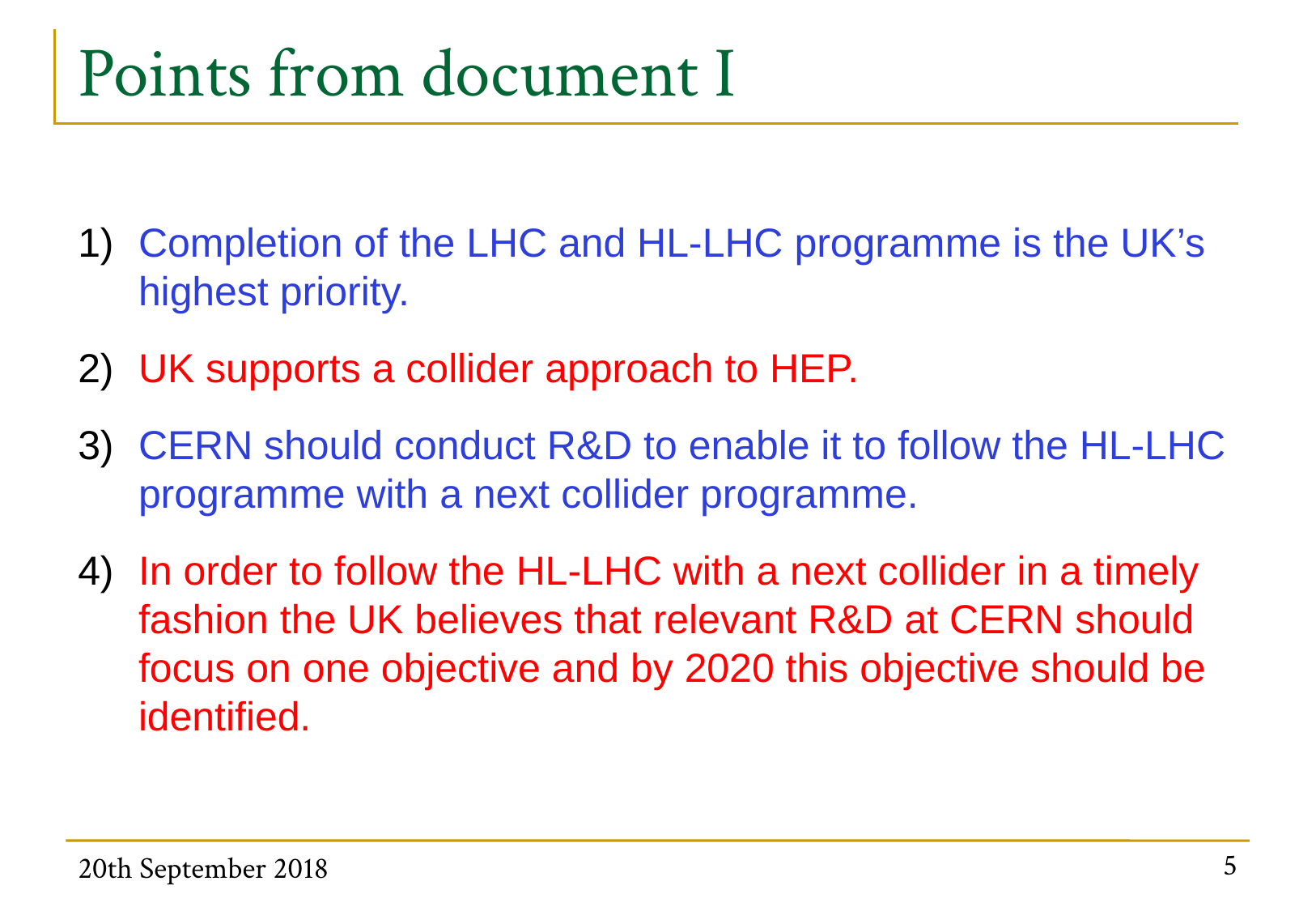

# Points from document I

Completion of the LHC and HL-LHC programme is the UK’s highest priority.
UK supports a collider approach to HEP.
CERN should conduct R&D to enable it to follow the HL-LHC programme with a next collider programme.
In order to follow the HL-LHC with a next collider in a timely fashion the UK believes that relevant R&D at CERN should focus on one objective and by 2020 this objective should be identified.

20th September 2018

5